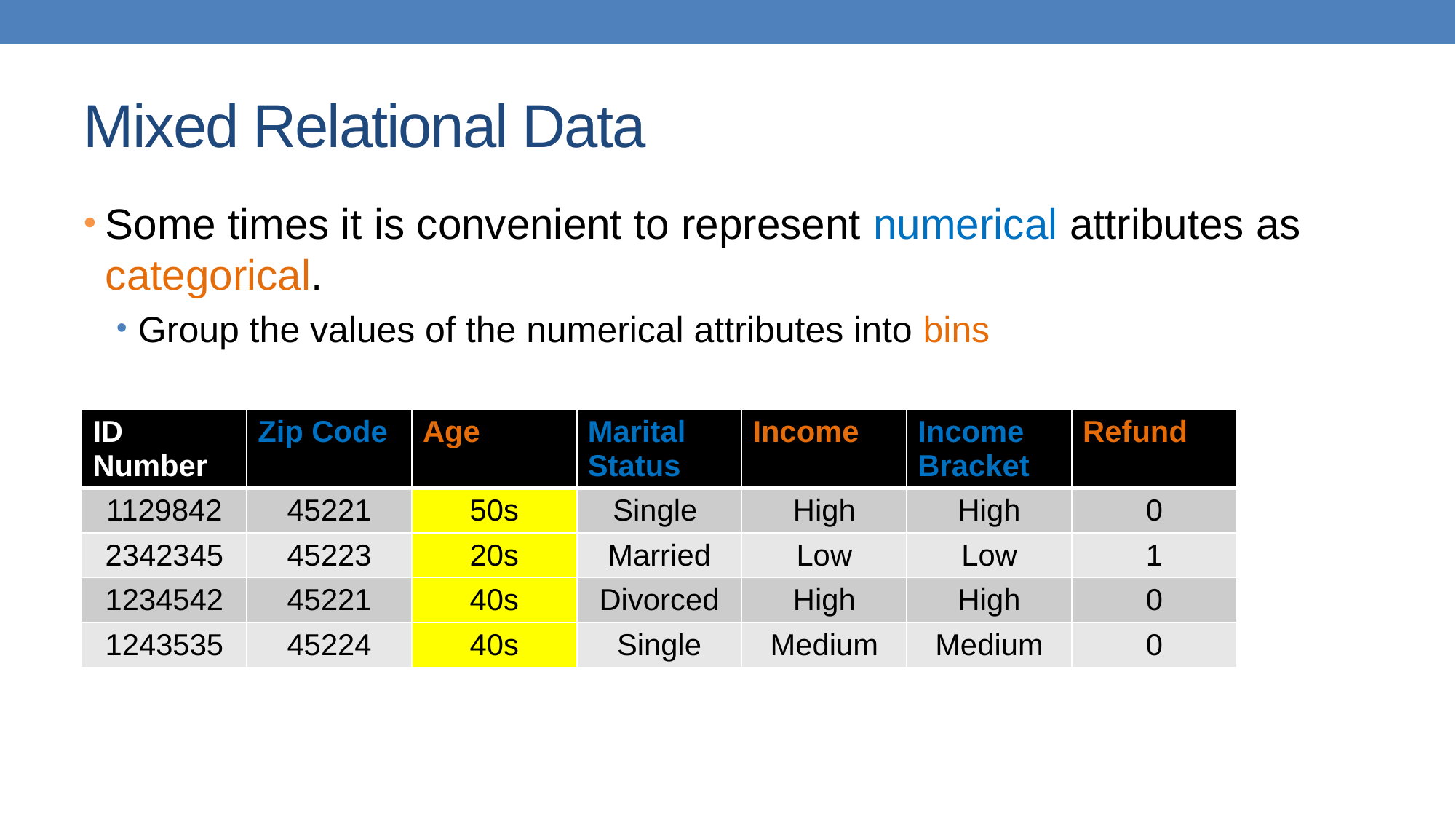

# Mixed Relational Data
Some times it is convenient to represent numerical attributes as categorical.
Group the values of the numerical attributes into bins

| ID Number | Zip Code | Age | Marital Status | Income | Income Bracket | Refund |
| --- | --- | --- | --- | --- | --- | --- |
| 1129842 | 45221 | 50s | Single | High | High | 0 |
| 2342345 | 45223 | 20s | Married | Low | Low | 1 |
| 1234542 | 45221 | 40s | Divorced | High | High | 0 |
| 1243535 | 45224 | 40s | Single | Medium | Medium | 0 |